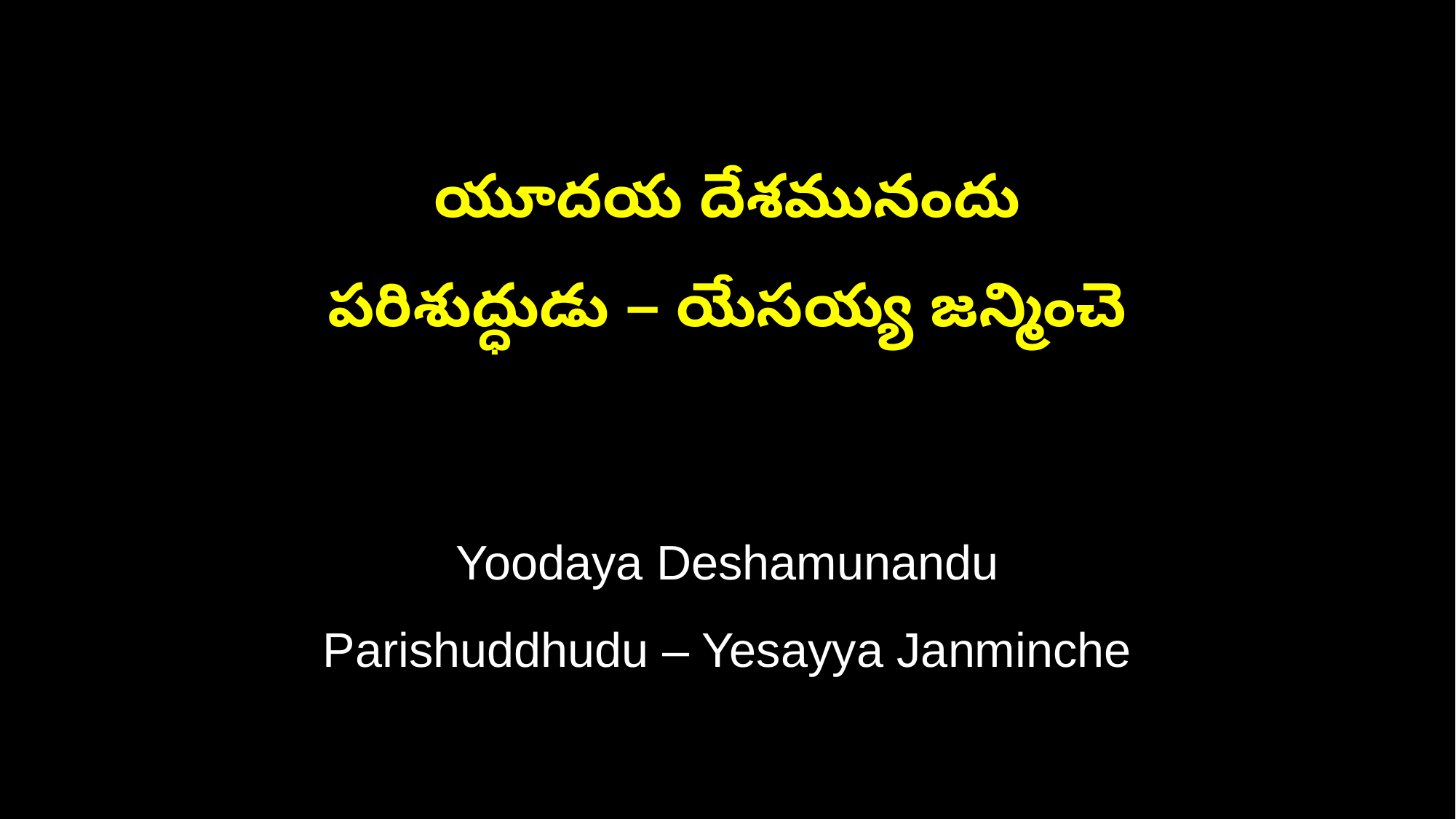

యూదయ దేశమునందు
పరిశుద్ధుడు – యేసయ్య జన్మించె
Yoodaya Deshamunandu
Parishuddhudu – Yesayya Janminche